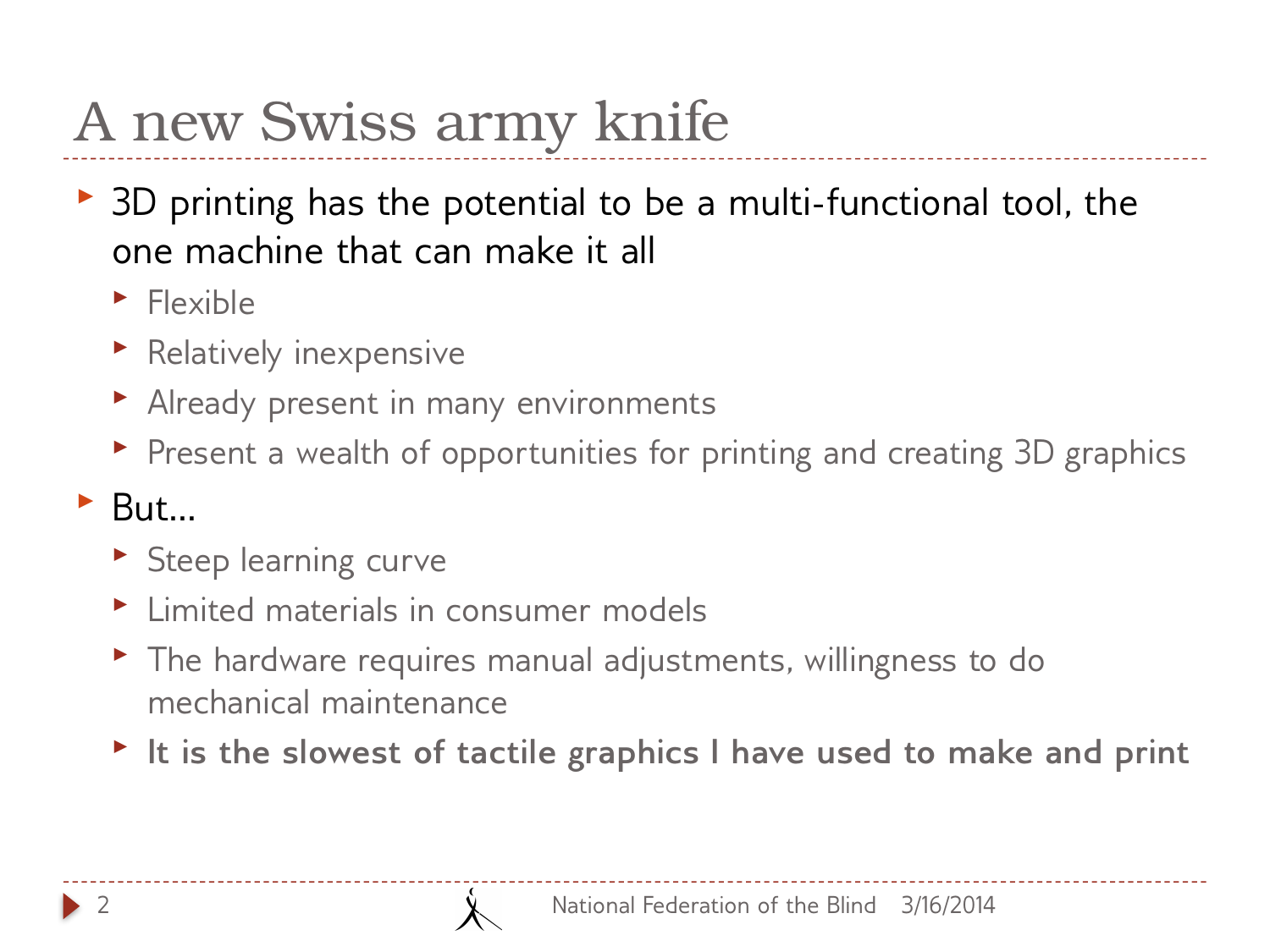

# A new Swiss army knife
3D printing has the potential to be a multi-functional tool, the one machine that can make it all
Flexible
Relatively inexpensive
Already present in many environments
Present a wealth of opportunities for printing and creating 3D graphics
But…
Steep learning curve
Limited materials in consumer models
The hardware requires manual adjustments, willingness to do mechanical maintenance
It is the slowest of tactile graphics I have used to make and print

2
National Federation of the Blind
3/16/2014